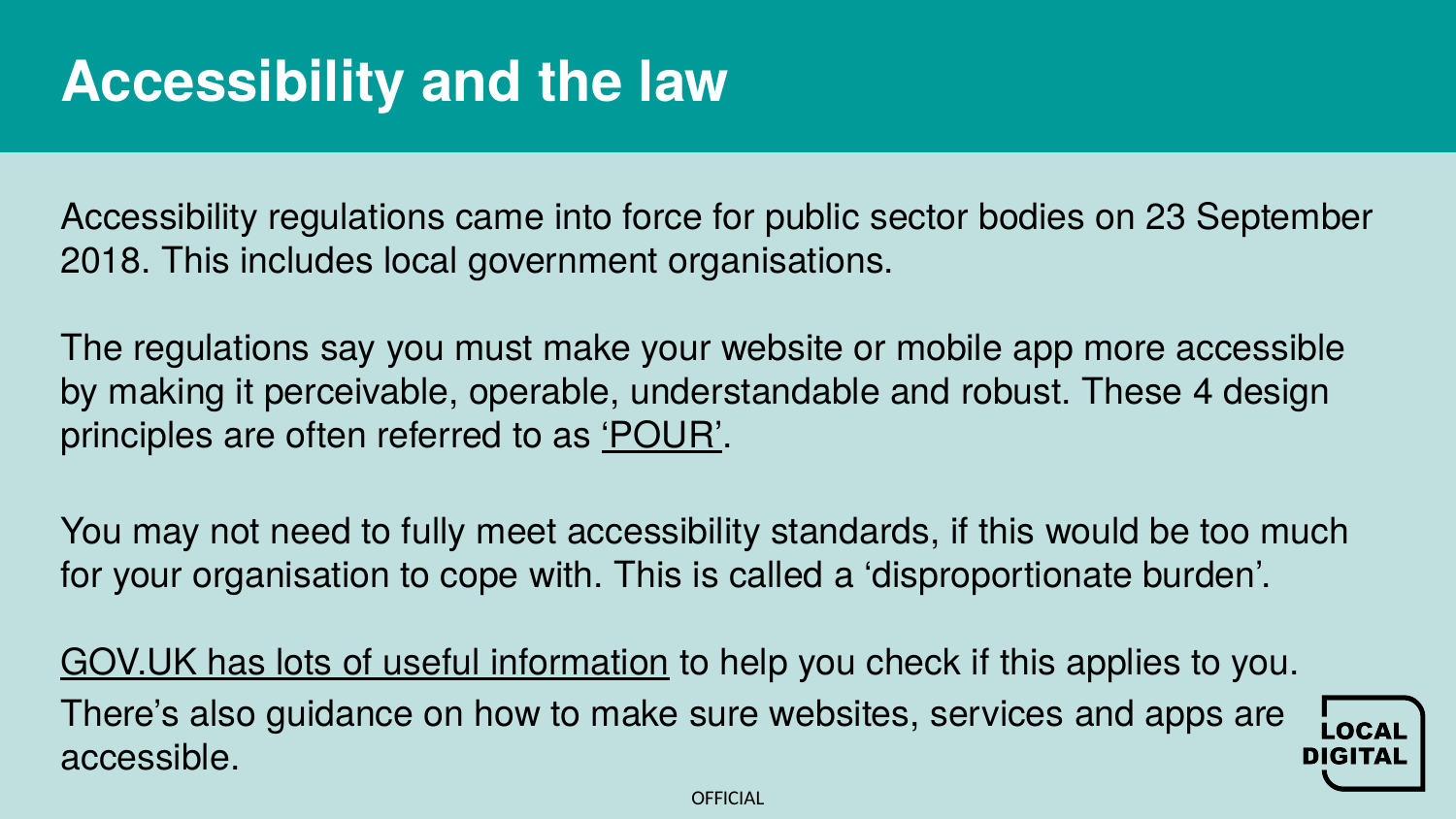

# Accessibility and the law
Accessibility regulations came into force for public sector bodies on 23 September 2018. This includes local government organisations.

The regulations say you must make your website or mobile app more accessible by making it perceivable, operable, understandable and robust. These 4 design principles are often referred to as ‘POUR’.
You may not need to fully meet accessibility standards, if this would be too much for your organisation to cope with. This is called a ‘disproportionate burden’.
GOV.UK has lots of useful information to help you check if this applies to you. There’s also guidance on how to make sure websites, services and apps are accessible.